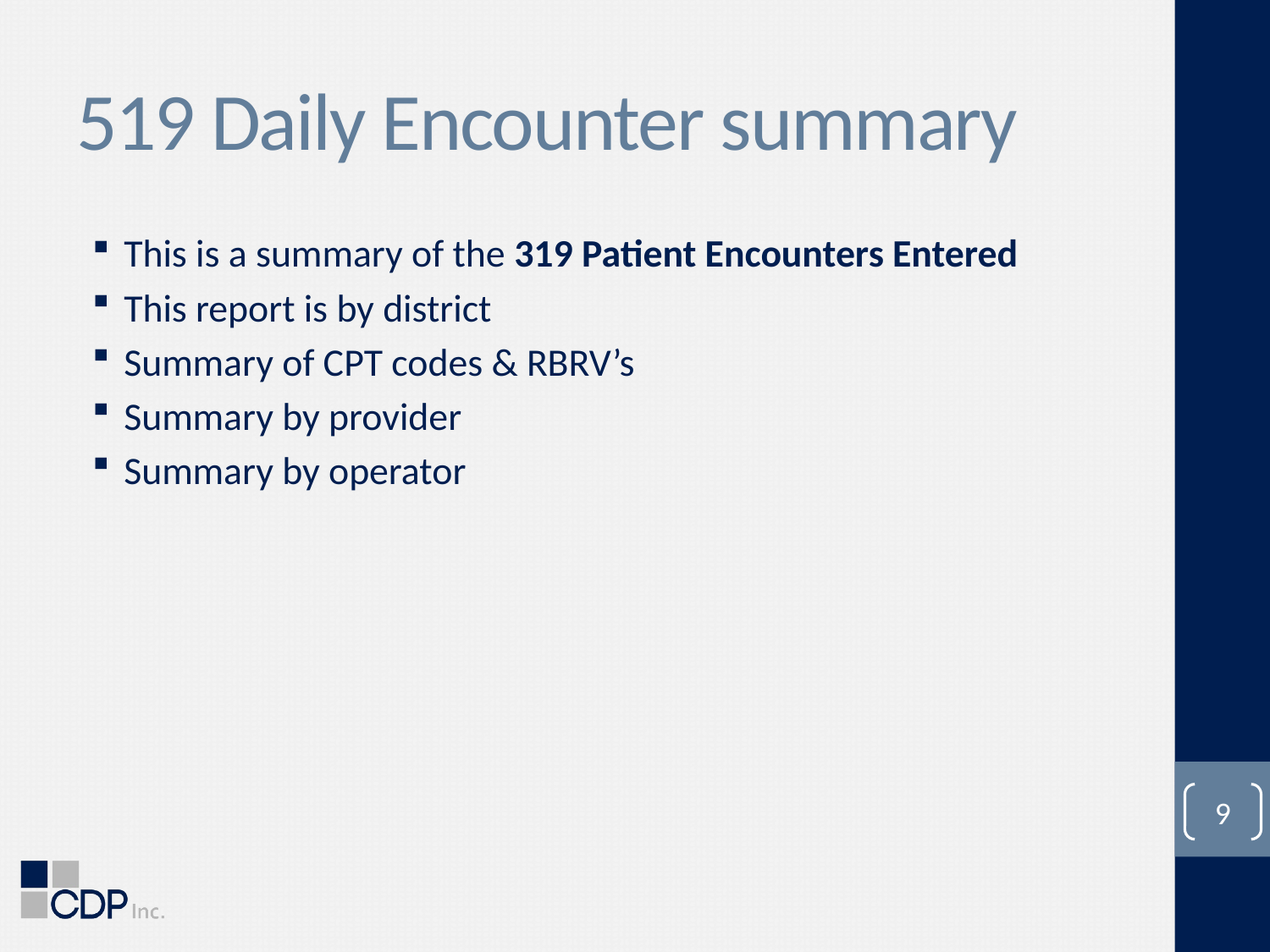

# 519 Daily Encounter summary
This is a summary of the 319 Patient Encounters Entered
This report is by district
Summary of CPT codes & RBRV’s
Summary by provider
Summary by operator

9